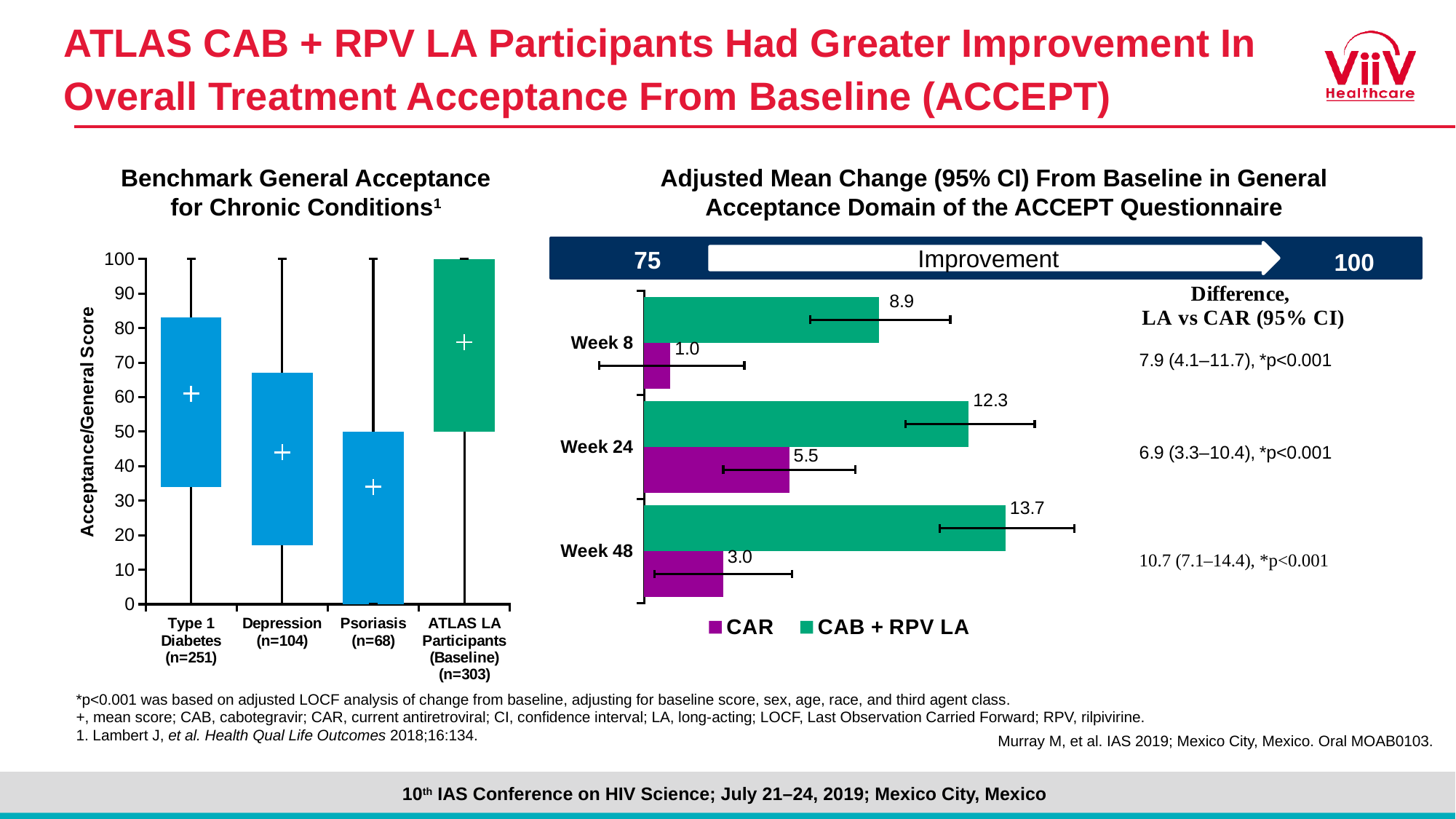

# ATLAS CAB + RPV LA Participants Had Greater Improvement In Overall Treatment Acceptance From Baseline (ACCEPT)
Benchmark General Acceptance for Chronic Conditions1
Adjusted Mean Change (95% CI) From Baseline in General Acceptance Domain of the ACCEPT Questionnaire

### Chart

| Category | CAB + RPV LA | Column2 | CAR | Mean value |
|---|---|---|---|---|
| Type 1
Diabetes
(n=251) | 34.0 | 0.0 | 49.0 | 61.0 |
| Depression
(n=104) | 17.0 | 0.0 | 50.0 | 44.0 |
| Psoriasis
(n=68) | 0.0 | 0.0 | 50.0 | 34.0 |
| ATLAS LA
Participants
(Baseline)
(n=303) | 50.0 | 0.0 | 50.0 | 75.9 |
100
Improvement
75

### Chart

| Category | CAB + RPV LA | CAR |
|---|---|---|
| Week 8 | 8.9 | 1.0 |
| Week 24 | 12.3 | 5.5 |
| Week 48 | 13.7 | 3.0 |
*p<0.001 was based on adjusted LOCF analysis of change from baseline, adjusting for baseline score, sex, age, race, and third agent class.
+, mean score; CAB, cabotegravir; CAR, current antiretroviral; CI, confidence interval; LA, long-acting; LOCF, Last Observation Carried Forward; RPV, rilpivirine.
1. Lambert J, et al. Health Qual Life Outcomes 2018;16:134.
Murray M, et al. IAS 2019; Mexico City, Mexico. Oral MOAB0103.